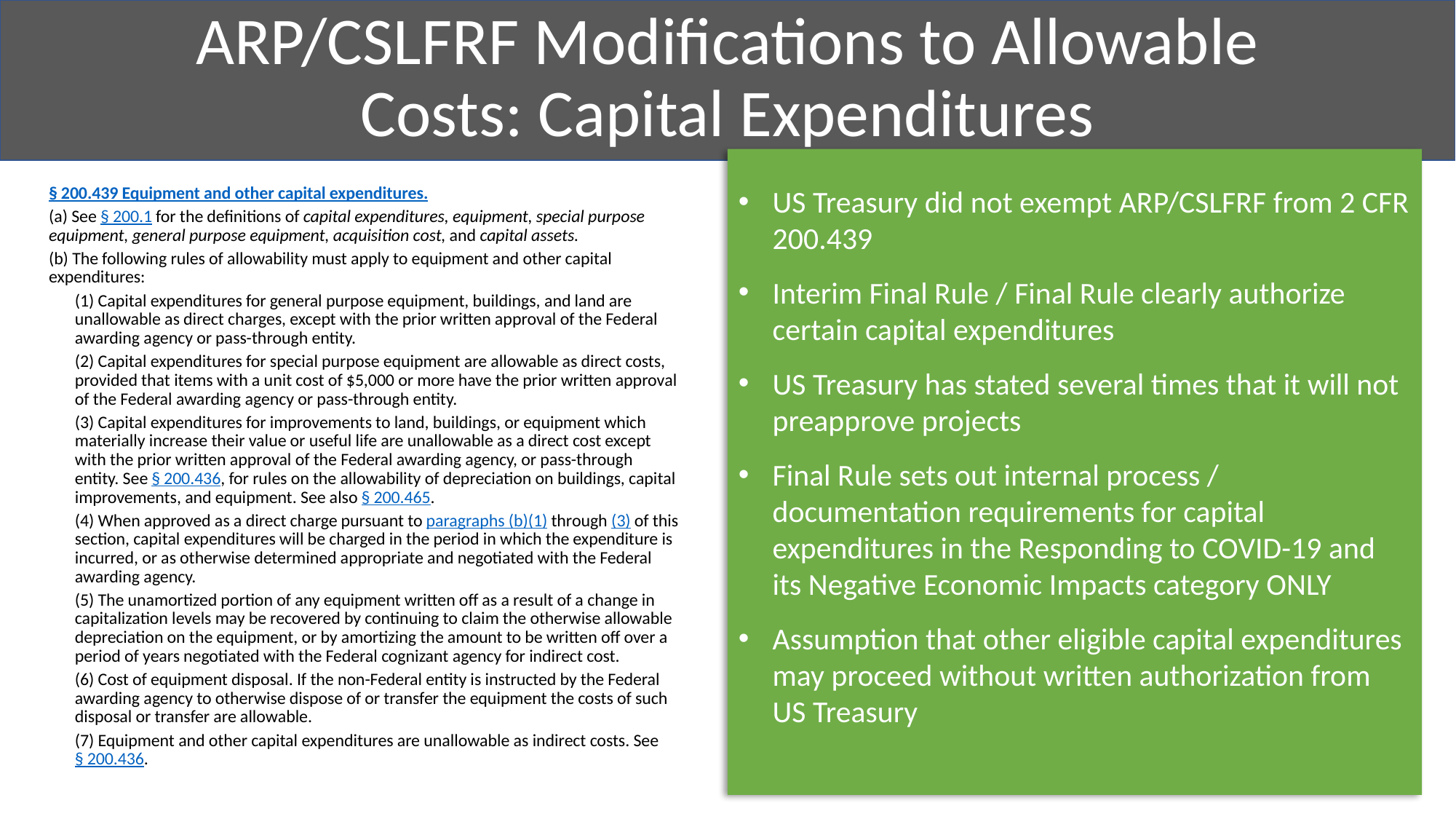

# ARP/CSLFRF Modifications to Allowable Costs: Capital Expenditures
US Treasury did not exempt ARP/CSLFRF from 2 CFR 200.439
Interim Final Rule / Final Rule clearly authorize certain capital expenditures
US Treasury has stated several times that it will not preapprove projects
Final Rule sets out internal process / documentation requirements for capital expenditures in the Responding to COVID-19 and its Negative Economic Impacts category ONLY
Assumption that other eligible capital expenditures may proceed without written authorization from US Treasury

§ 200.439 Equipment and other capital expenditures.
(a) See § 200.1 for the definitions of capital expenditures, equipment, special purpose equipment, general purpose equipment, acquisition cost, and capital assets.
(b) The following rules of allowability must apply to equipment and other capital expenditures:
(1) Capital expenditures for general purpose equipment, buildings, and land are unallowable as direct charges, except with the prior written approval of the Federal awarding agency or pass-through entity.
(2) Capital expenditures for special purpose equipment are allowable as direct costs, provided that items with a unit cost of $5,000 or more have the prior written approval of the Federal awarding agency or pass-through entity.
(3) Capital expenditures for improvements to land, buildings, or equipment which materially increase their value or useful life are unallowable as a direct cost except with the prior written approval of the Federal awarding agency, or pass-through entity. See § 200.436, for rules on the allowability of depreciation on buildings, capital improvements, and equipment. See also § 200.465.
(4) When approved as a direct charge pursuant to paragraphs (b)(1) through (3) of this section, capital expenditures will be charged in the period in which the expenditure is incurred, or as otherwise determined appropriate and negotiated with the Federal awarding agency.
(5) The unamortized portion of any equipment written off as a result of a change in capitalization levels may be recovered by continuing to claim the otherwise allowable depreciation on the equipment, or by amortizing the amount to be written off over a period of years negotiated with the Federal cognizant agency for indirect cost.
(6) Cost of equipment disposal. If the non-Federal entity is instructed by the Federal awarding agency to otherwise dispose of or transfer the equipment the costs of such disposal or transfer are allowable.
(7) Equipment and other capital expenditures are unallowable as indirect costs. See § 200.436.